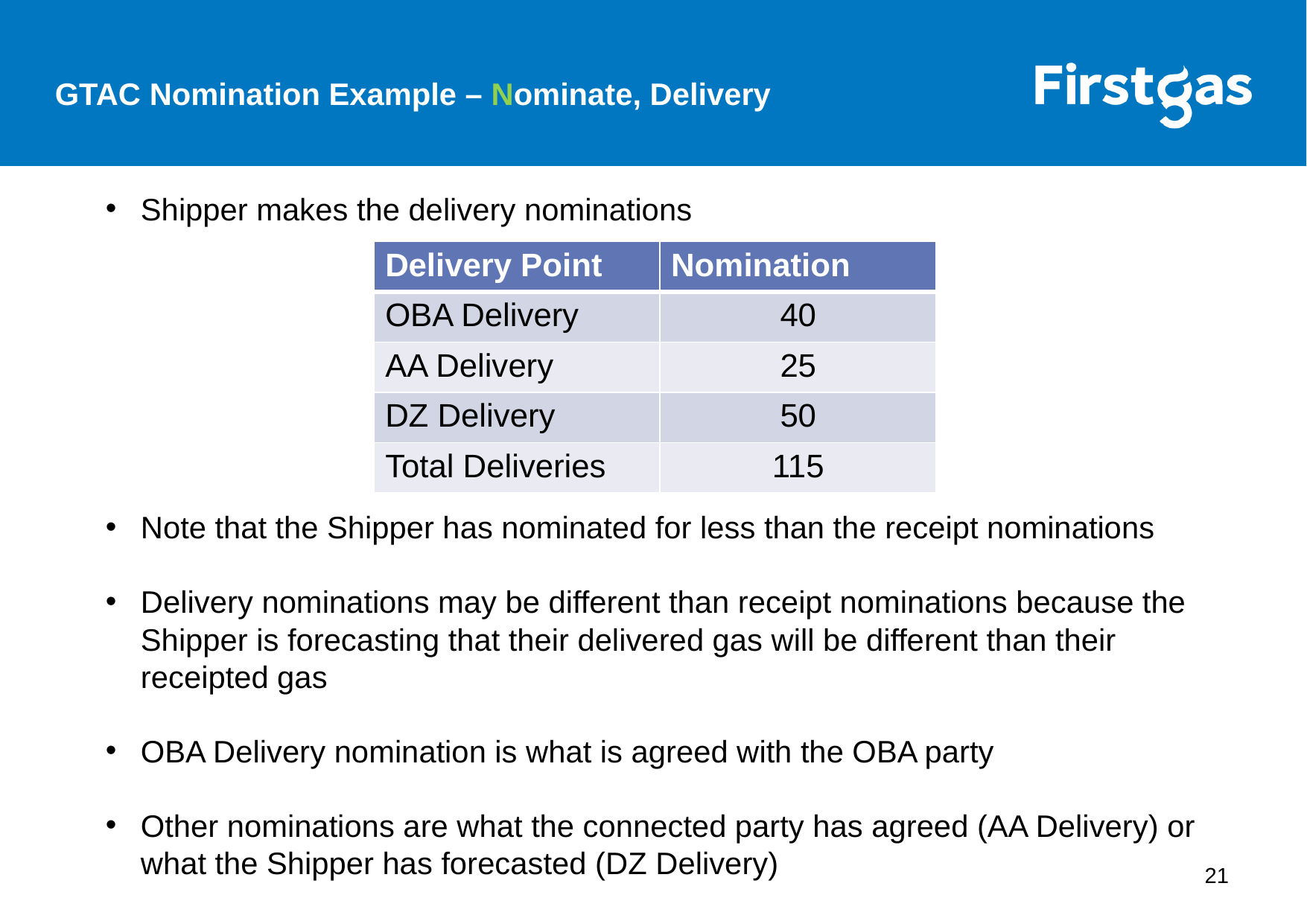

GTAC Nomination Example – Nominate, Delivery
Shipper makes the delivery nominations
| Delivery Point | Nomination |
| --- | --- |
| OBA Delivery | 40 |
| AA Delivery | 25 |
| DZ Delivery | 50 |
| Total Deliveries | 115 |
Note that the Shipper has nominated for less than the receipt nominations

Delivery nominations may be different than receipt nominations because the Shipper is forecasting that their delivered gas will be different than their receipted gas

OBA Delivery nomination is what is agreed with the OBA party

Other nominations are what the connected party has agreed (AA Delivery) or what the Shipper has forecasted (DZ Delivery)
21